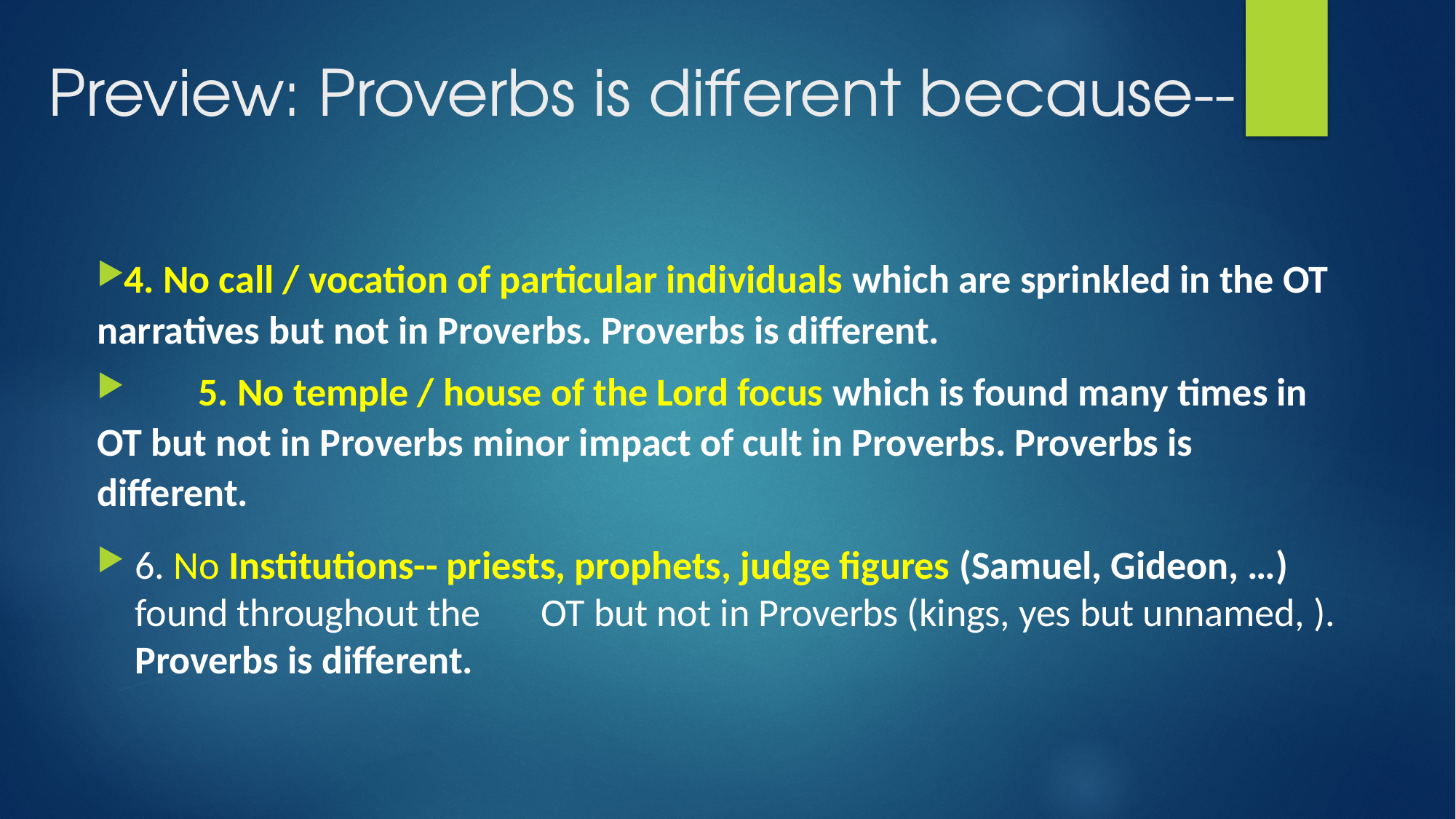

Preview: Proverbs is different because--
4. No call / vocation of particular individuals which are sprinkled in the OT narratives but not in Proverbs. Proverbs is different.
 	5. No temple / house of the Lord focus which is found many times in OT but not in Proverbs minor impact of cult in Proverbs. Proverbs is different.
6. No Institutions-- priests, prophets, judge figures (Samuel, Gideon, …) found throughout the 	OT but not in Proverbs (kings, yes but unnamed, ). Proverbs is different.